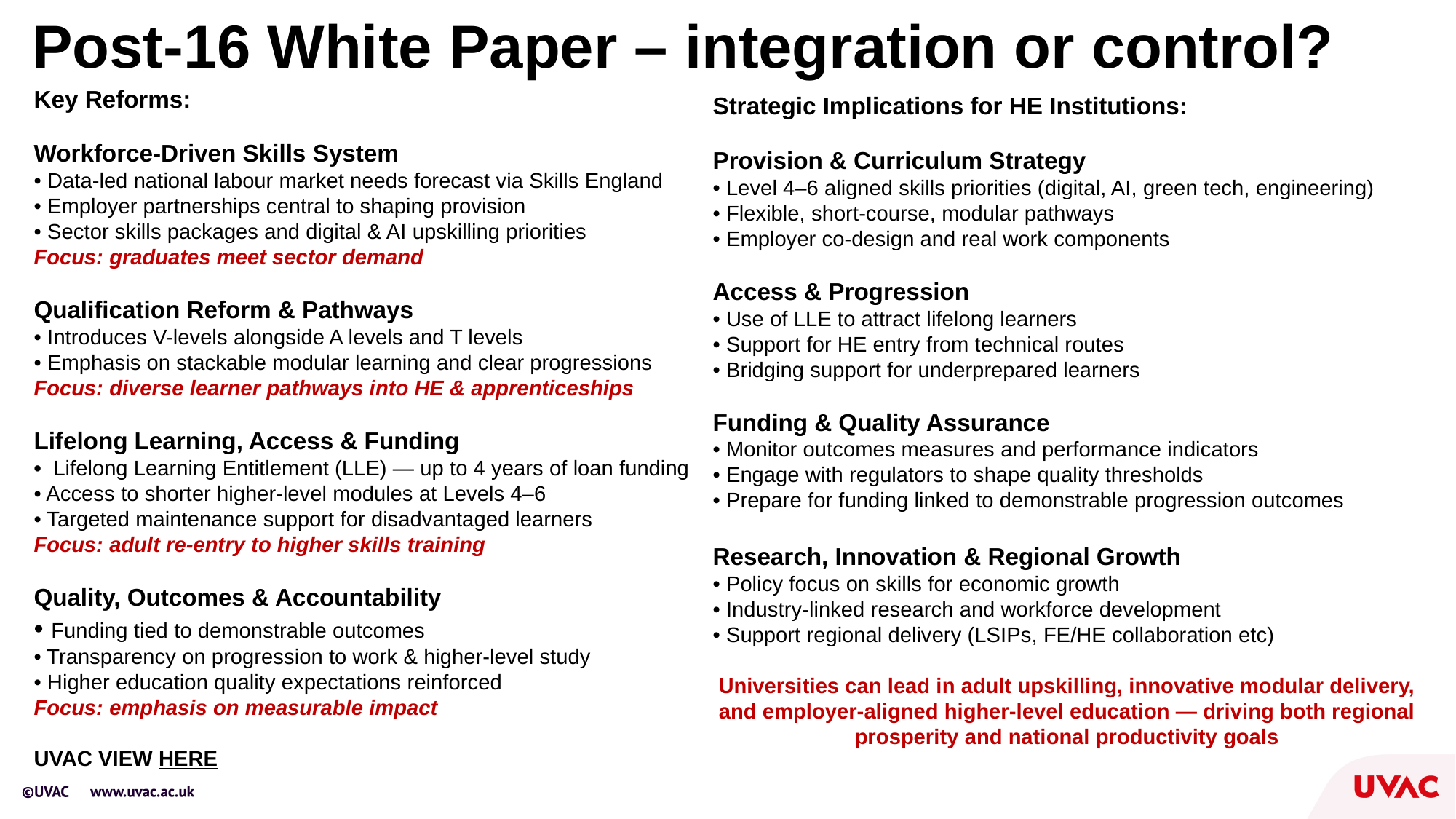

# Post-16 White Paper – integration or control?
Key Reforms:

Workforce-Driven Skills System
• Data-led national labour market needs forecast via Skills England
• Employer partnerships central to shaping provision
• Sector skills packages and digital & AI upskilling priorities
Focus: graduates meet sector demand

Qualification Reform & Pathways
• Introduces V-levels alongside A levels and T levels
• Emphasis on stackable modular learning and clear progressions
Focus: diverse learner pathways into HE & apprenticeships

Lifelong Learning, Access & Funding
•  Lifelong Learning Entitlement (LLE) — up to 4 years of loan funding
• Access to shorter higher-level modules at Levels 4–6
• Targeted maintenance support for disadvantaged learners
Focus: adult re-entry to higher skills training

Quality, Outcomes & Accountability
• Funding tied to demonstrable outcomes
• Transparency on progression to work & higher-level study
• Higher education quality expectations reinforced
Focus: emphasis on measurable impact

UVAC VIEW HERE

Strategic Implications for HE Institutions:

Provision & Curriculum Strategy
• Level 4–6 aligned skills priorities (digital, AI, green tech, engineering)
• Flexible, short-course, modular pathways
• Employer co-design and real work components

Access & Progression
• Use of LLE to attract lifelong learners
• Support for HE entry from technical routes
• Bridging support for underprepared learners

Funding & Quality Assurance
• Monitor outcomes measures and performance indicators
• Engage with regulators to shape quality thresholds
• Prepare for funding linked to demonstrable progression outcomes

Research, Innovation & Regional Growth
• Policy focus on skills for economic growth
• Industry-linked research and workforce development
• Support regional delivery (LSIPs, FE/HE collaboration etc)

Universities can lead in adult upskilling, innovative modular delivery, and employer-aligned higher-level education — driving both regional prosperity and national productivity goals